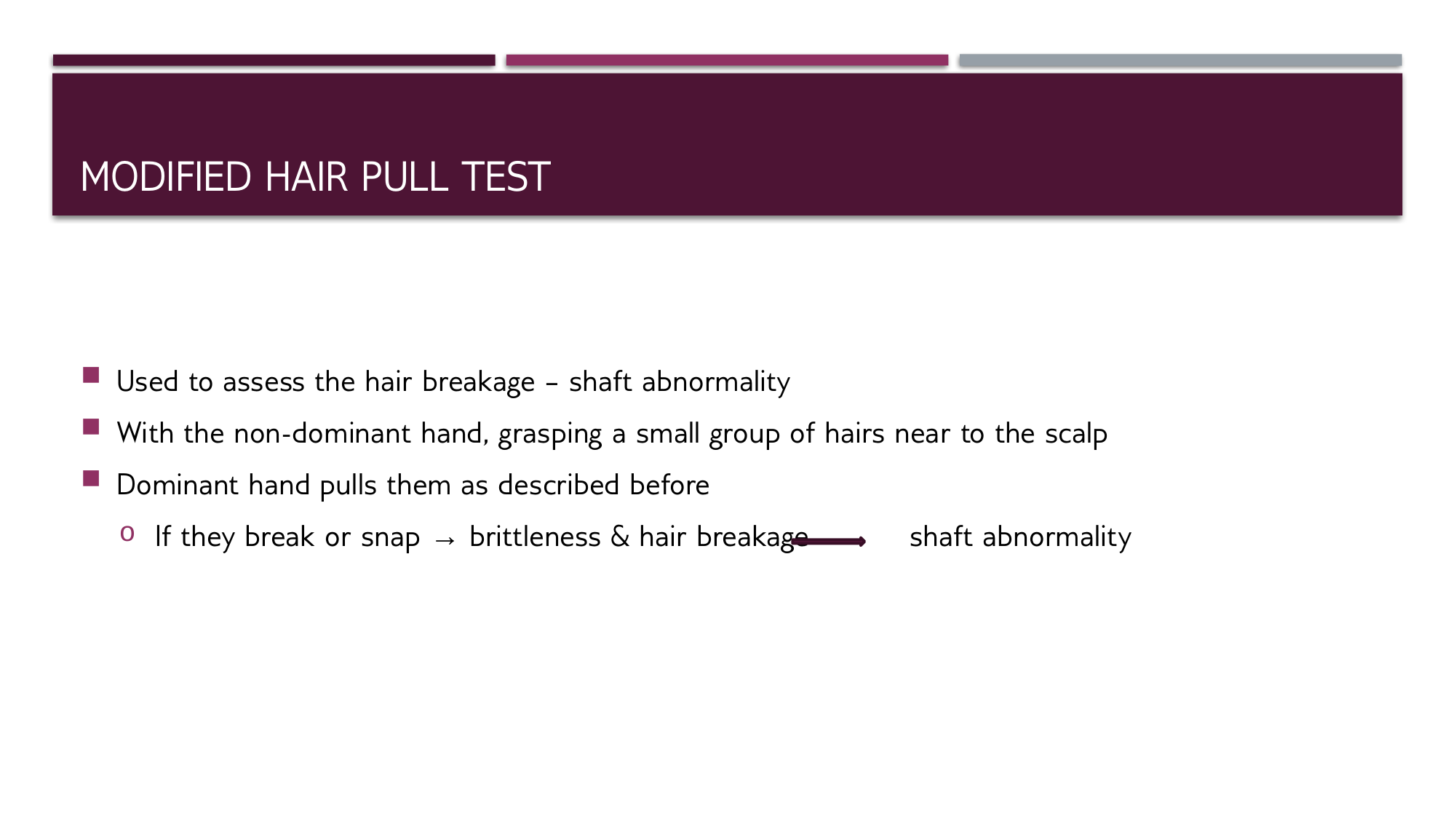

# Modified Hair Pull Test
Used to assess the hair breakage – shaft abnormality
With the non‐dominant hand, grasping a small group of hairs near to the scalp
Dominant hand pulls them as described before
If they break or snap → brittleness & hair breakage           shaft abnormality